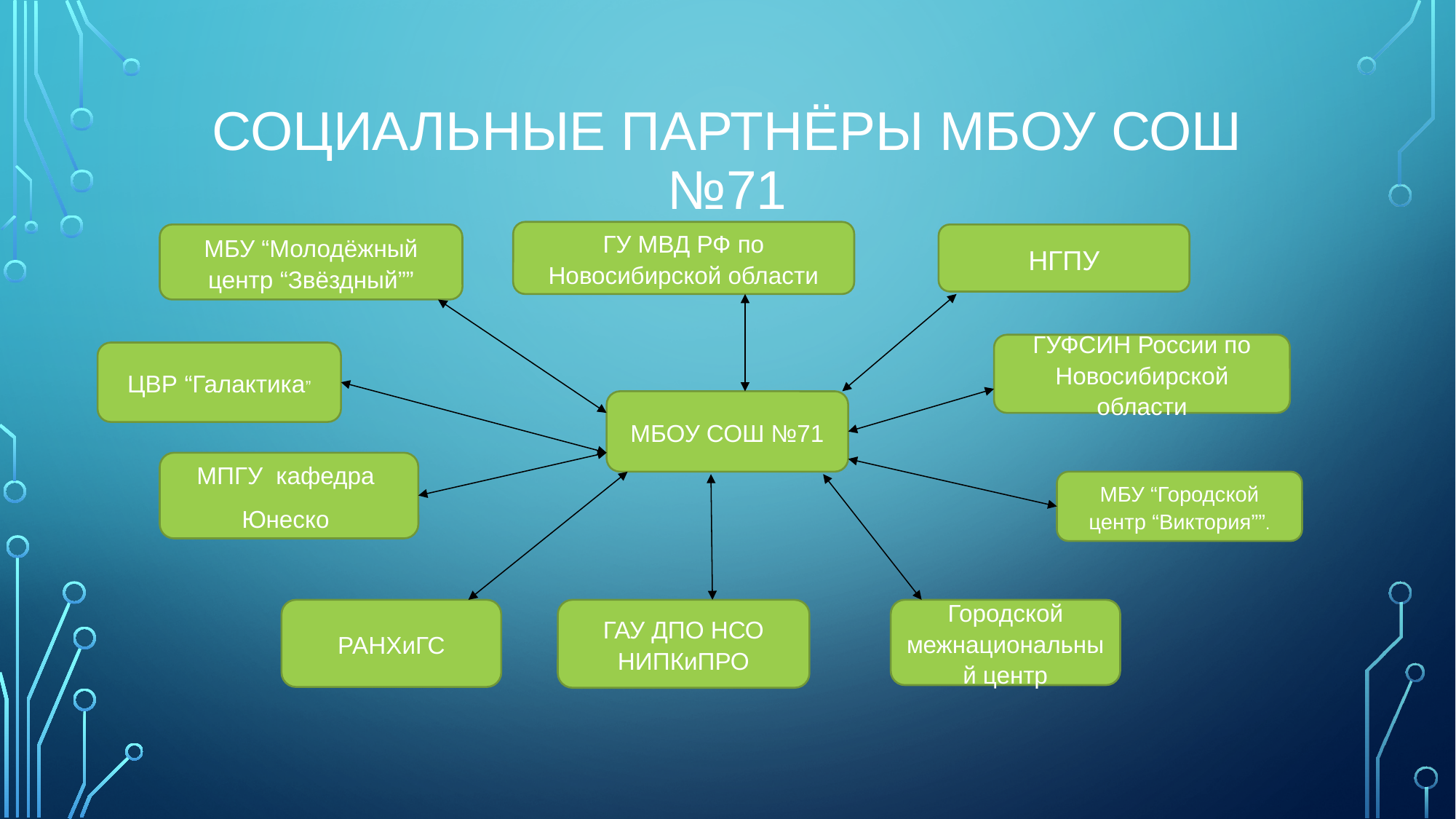

# Социальные партнёры МБОУ СОШ №71
ГУ МВД РФ по Новосибирской области
МБУ “Молодёжный центр “Звёздный””
НГПУ
ГУФСИН России по Новосибирской области
ЦВР “Галактика”
МБОУ СОШ №71
МПГУ  кафедра
Юнеско
МБУ “Городской центр “Виктория””.
РАНХиГС
ГАУ ДПО НСО НИПКиПРО
Городской межнациональный центр